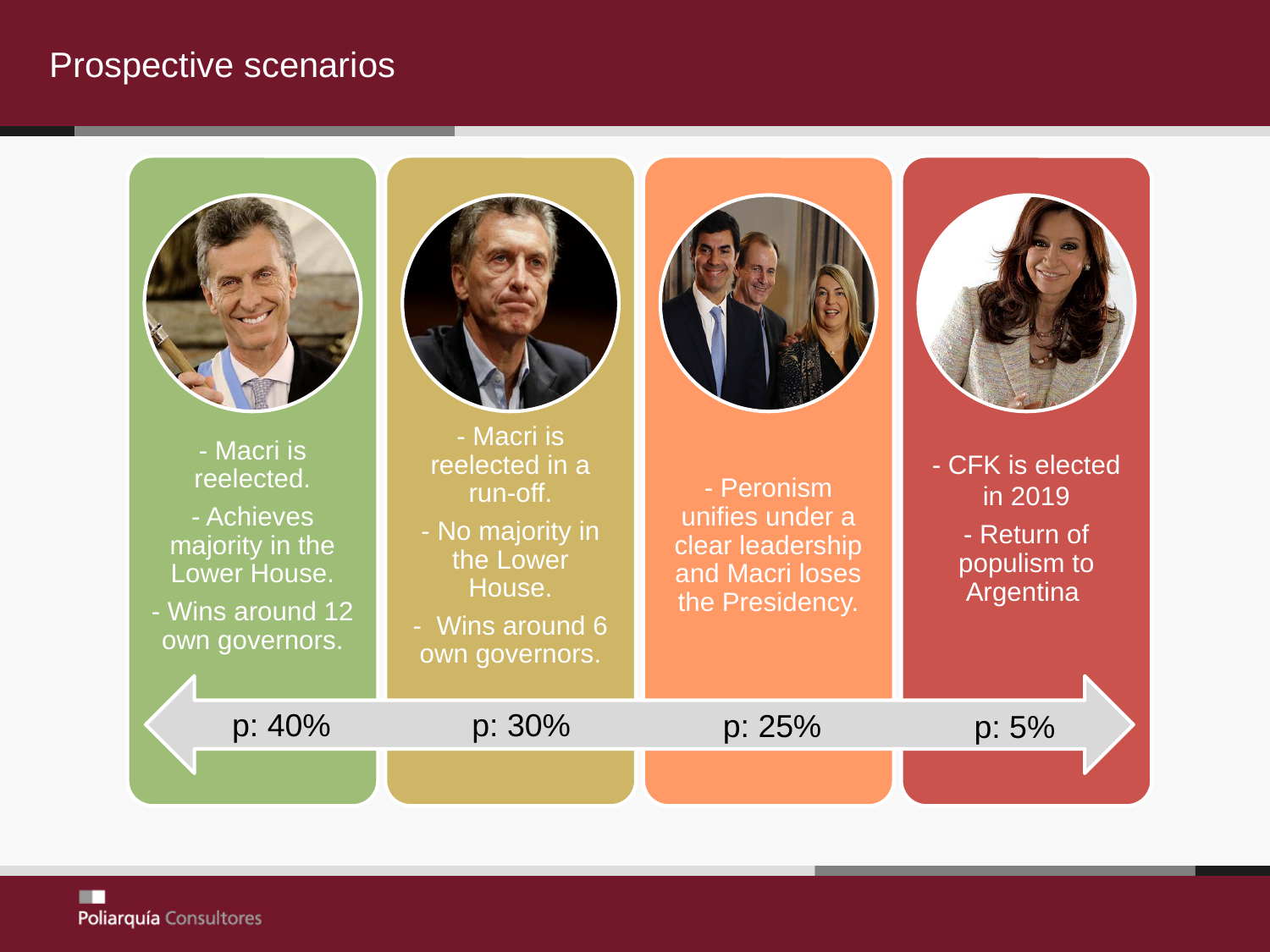

Prospective scenarios
Prospective scenarios
- Macri is reelected.
- Achieves majority in the Lower House.
- Wins around 12 own governors.
- Macri is reelected in a run-off.
- No majority in the Lower House.
-  Wins around 6 own governors.
- Peronism unifies under a clear leadership and Macri loses the Presidency.
- CFK is elected in 2019
- Return of populism to Argentina

p: 30%
p: 40%
p: 25%
p: 5%